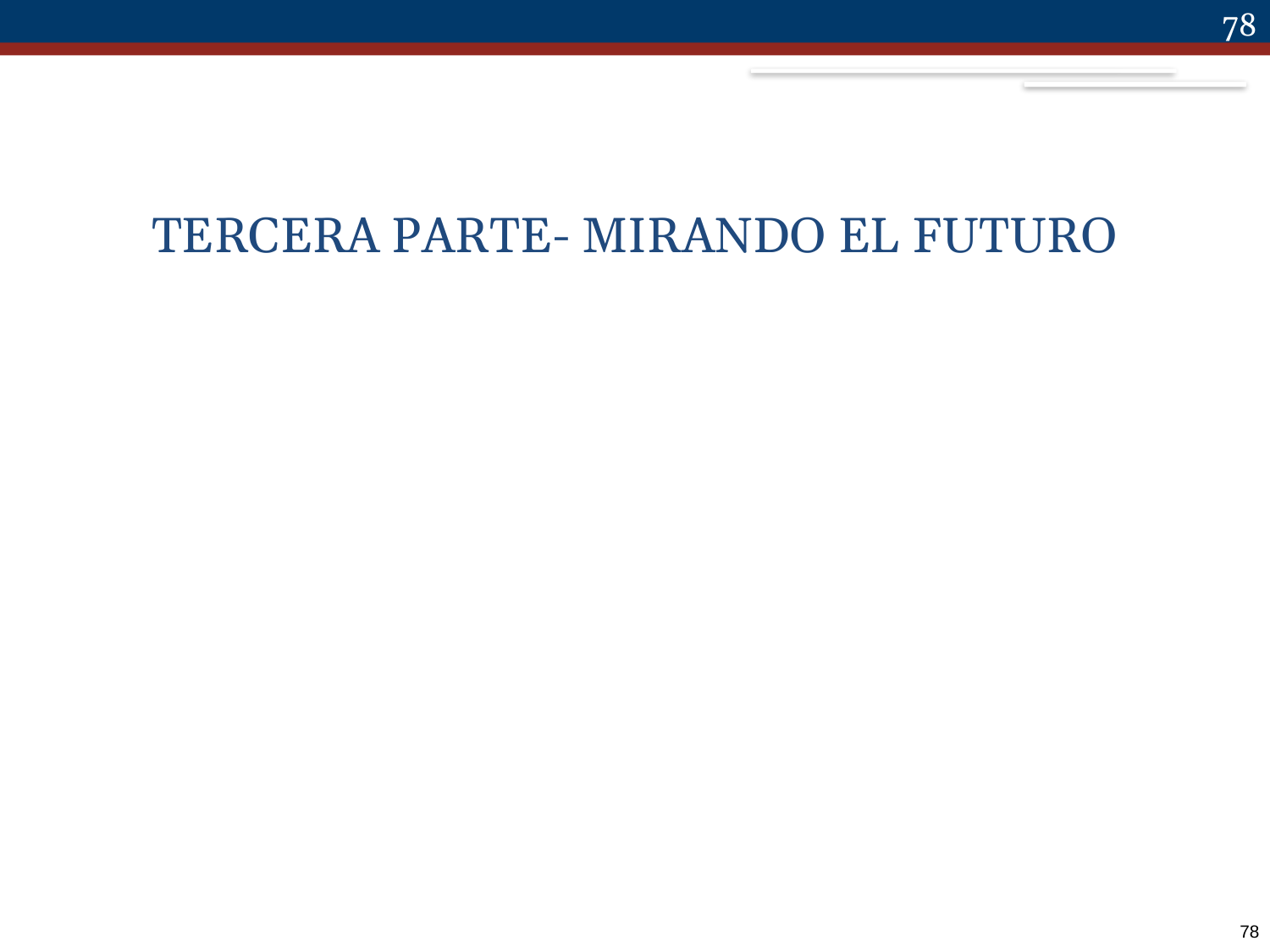

78
# TERCERA PARTE- MIRANDO EL FUTURO